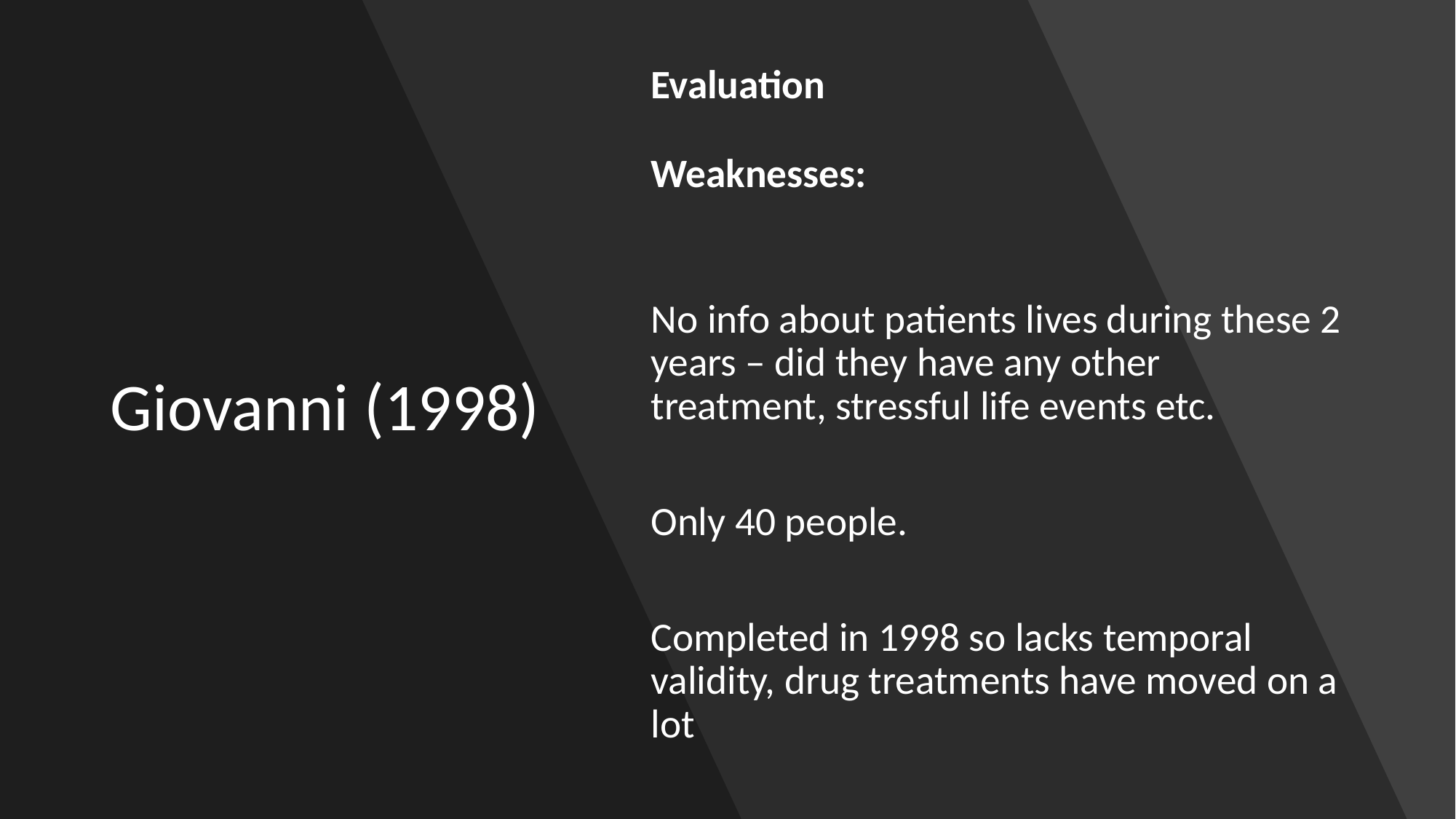

# Giovanni (1998)
Evaluation

Weaknesses:

No info about patients lives during these 2 years – did they have any other treatment, stressful life events etc.

Only 40 people.

Completed in 1998 so lacks temporal validity, drug treatments have moved on a lot